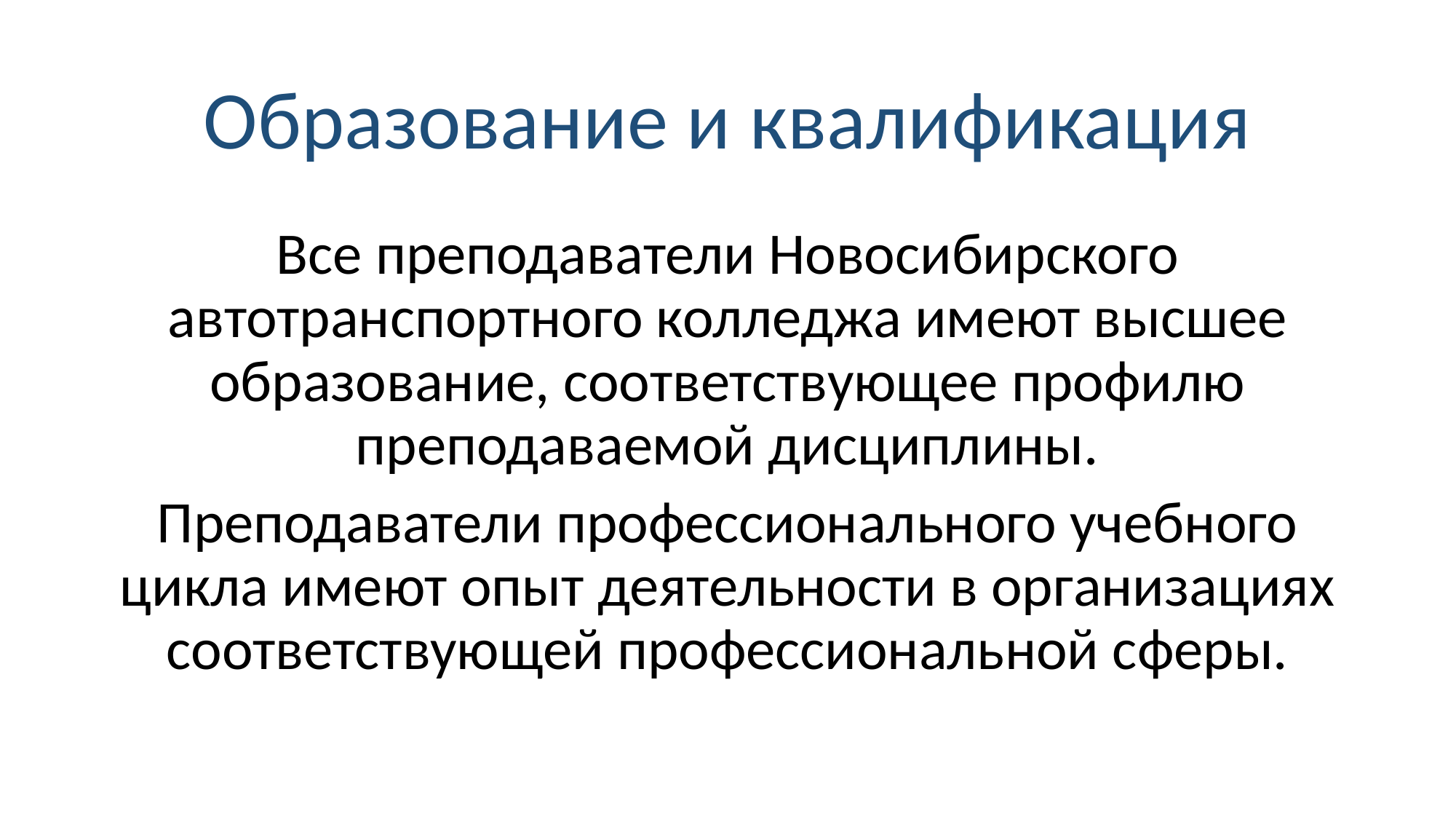

# Образование и квалификация
Все преподаватели Новосибирского автотранспортного колледжа имеют высшее образование, соответствующее профилю преподаваемой дисциплины.
Преподаватели профессионального учебного цикла имеют опыт деятельности в организациях соответствующей профессиональной сферы.